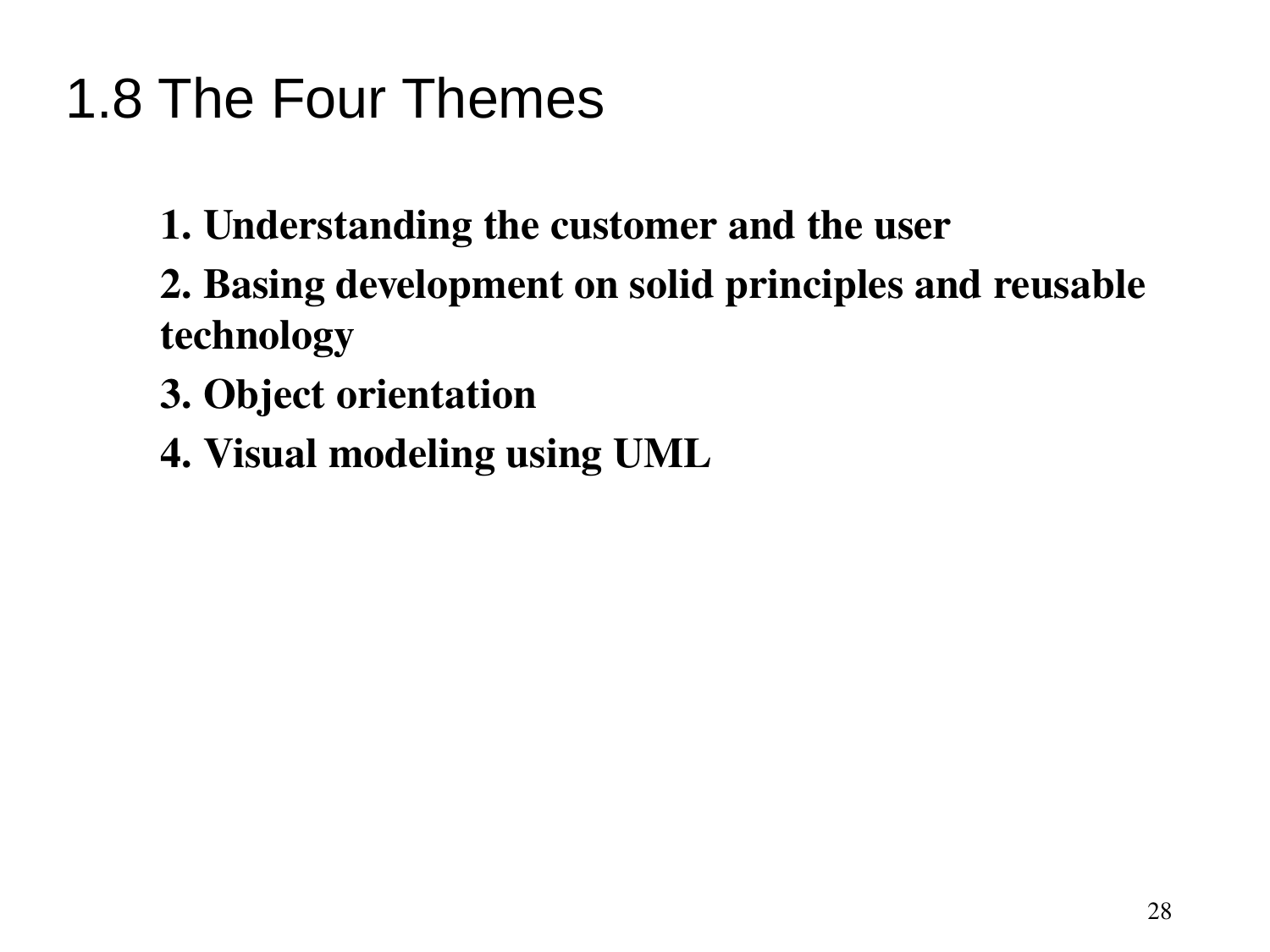

# 1.8 The Four Themes
1. Understanding the customer and the user
2. Basing development on solid principles and reusable technology
3. Object orientation
4. Visual modeling using UML

28